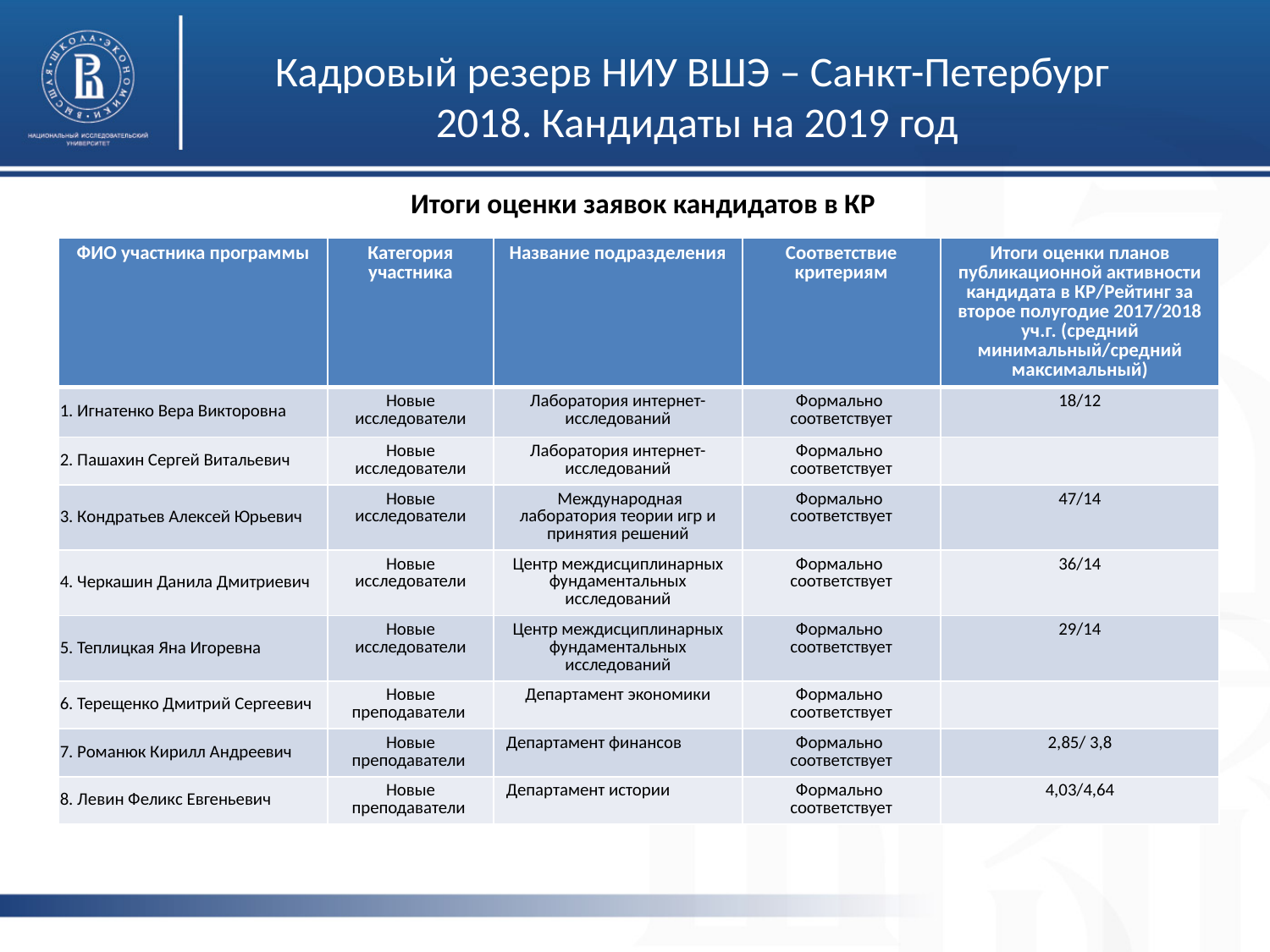

Кадровый резерв НИУ ВШЭ – Санкт-Петербург
2018. Кандидаты на 2019 год
Итоги оценки заявок кандидатов в КР
| ФИО участника программы | Категория участника | Название подразделения | Соответствие критериям | Итоги оценки планов публикационной активности кандидата в КР/Рейтинг за второе полугодие 2017/2018 уч.г. (средний минимальный/средний максимальный) |
| --- | --- | --- | --- | --- |
| 1. Игнатенко Вера Викторовна | Новые исследователи | Лаборатория интернет-исследований | Формально соответствует | 18/12 |
| 2. Пашахин Сергей Витальевич | Новые исследователи | Лаборатория интернет-исследований | Формально соответствует |  |
| 3. Кондратьев Алексей Юрьевич | Новые исследователи | Международная лаборатория теории игр и принятия решений | Формально соответствует | 47/14 |
| 4. Черкашин Данила Дмитриевич | Новые исследователи | Центр междисциплинарных фундаментальных исследований | Формально соответствует | 36/14 |
| 5. Теплицкая Яна Игоревна | Новые исследователи | Центр междисциплинарных фундаментальных исследований | Формально соответствует | 29/14 |
| 6. Терещенко Дмитрий Сергеевич | Новые преподаватели | Департамент экономики | Формально соответствует |  |
| 7. Романюк Кирилл Андреевич | Новые преподаватели | Департамент финансов | Формально соответствует | 2,85/ 3,8 |
| 8. Левин Феликс Евгеньевич | Новые преподаватели | Департамент истории | Формально соответствует | 4,03/4,64 |